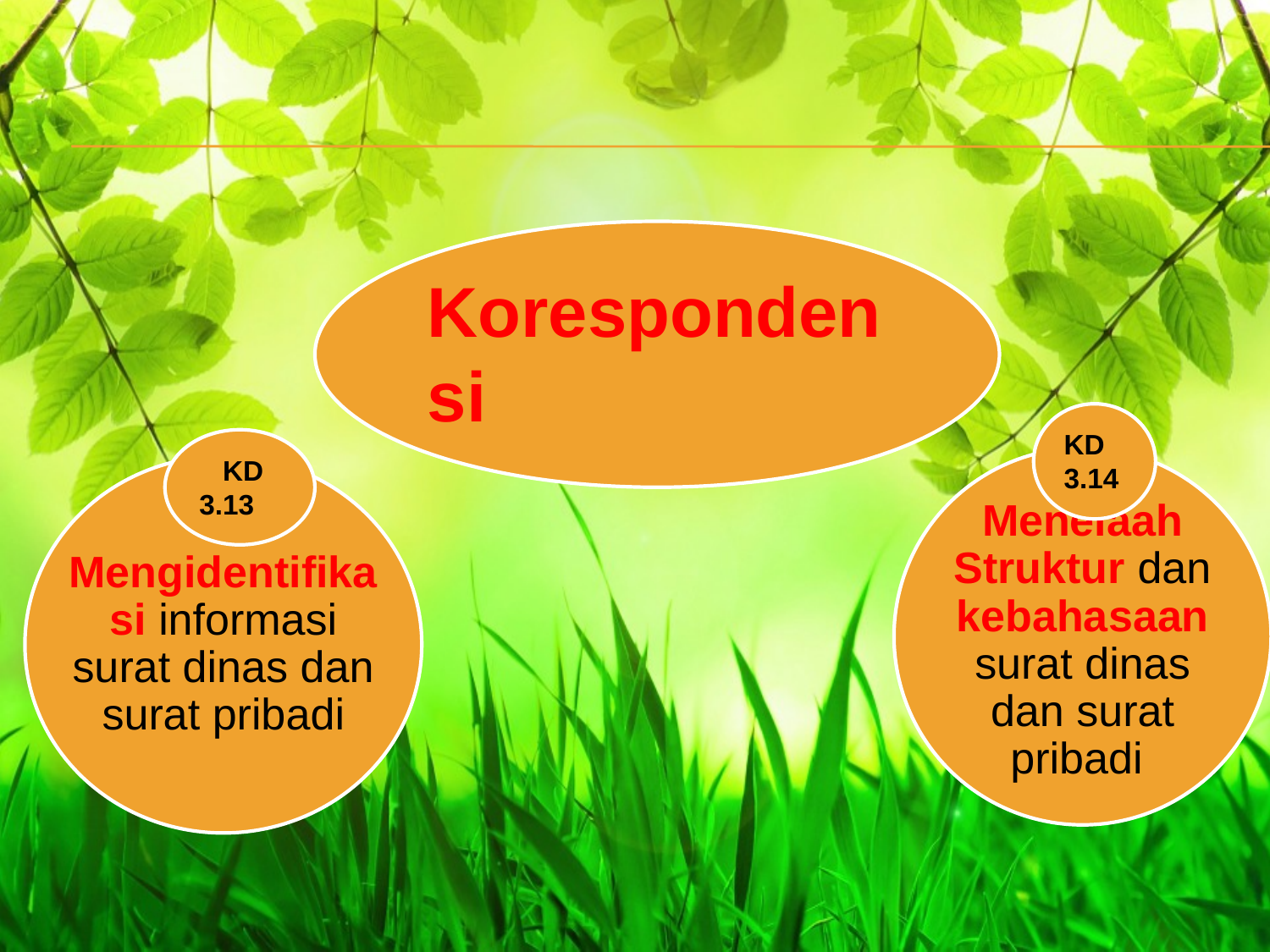

#
Korespondensi
KD 3.14
   KD 3.13

Menelaah Struktur dan kebahasaan surat dinas dan surat pribadi

Mengidentifikasi informasi surat dinas dan surat pribadi